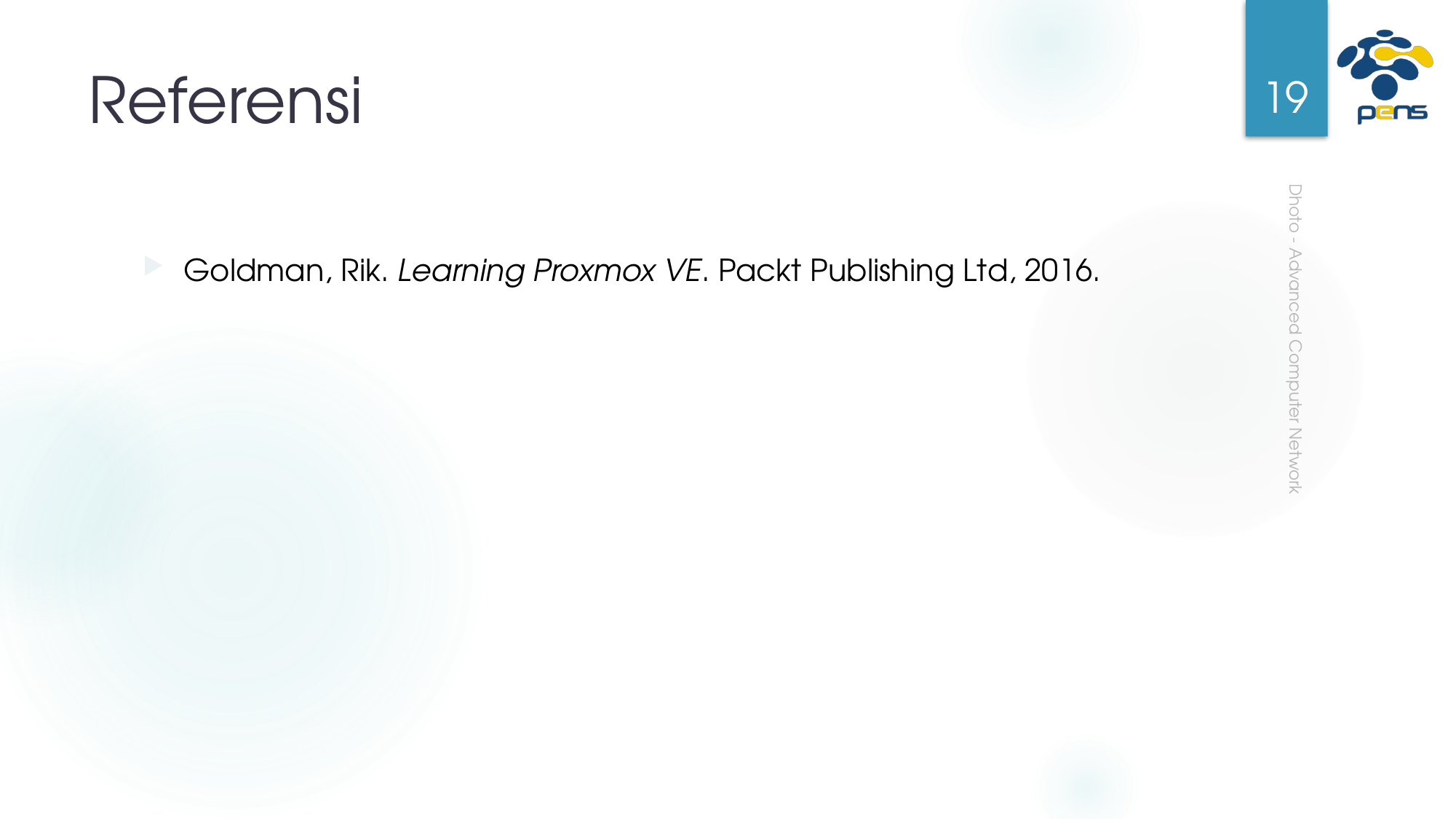

19
# Referensi
Goldman, Rik. Learning Proxmox VE. Packt Publishing Ltd, 2016.

Dhoto - Advanced Computer Network